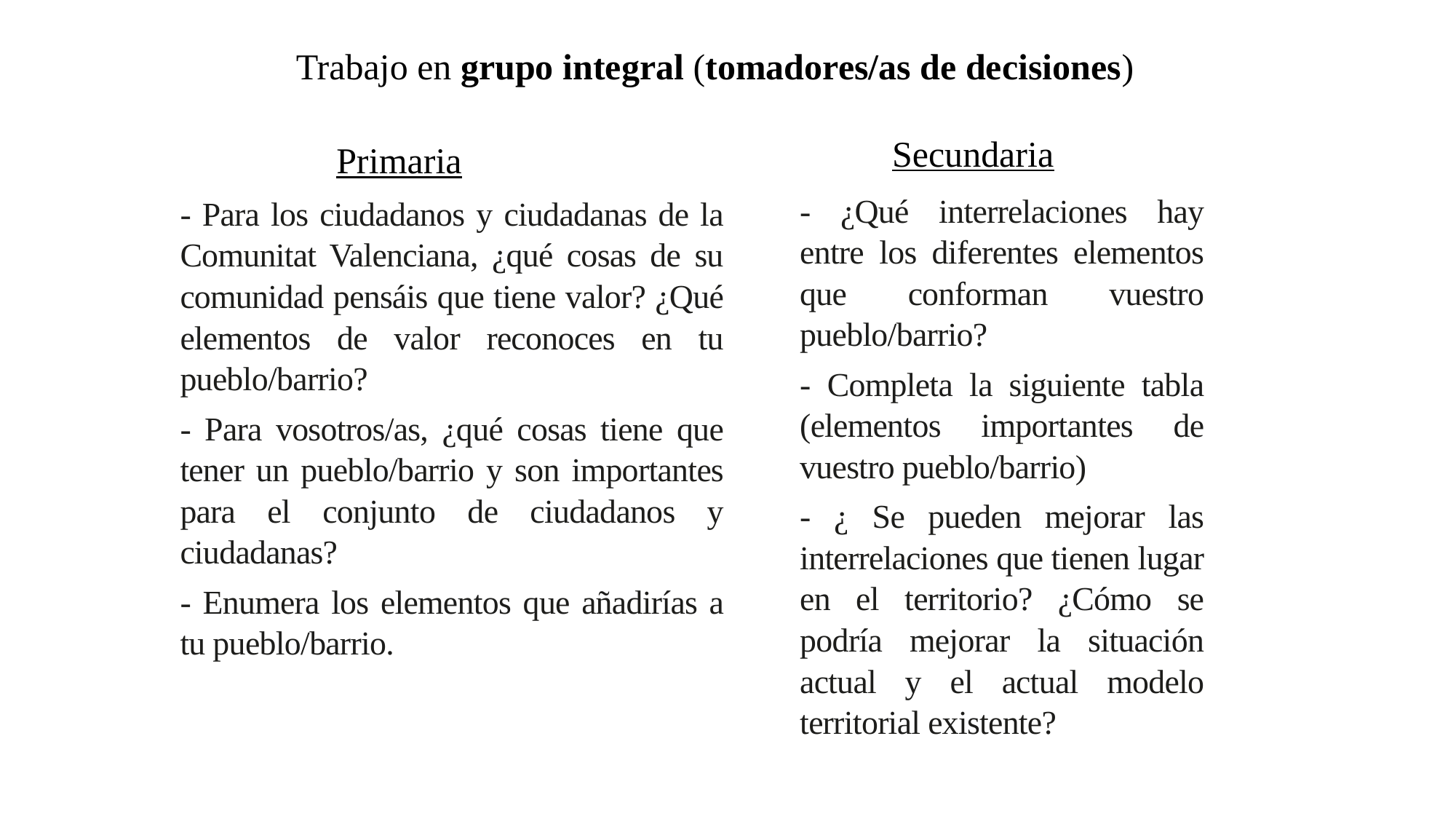

Trabajo en grupo integral (tomadores/as de decisiones)
Secundaria
Primaria
- ¿Qué interrelaciones hay entre los diferentes elementos que conforman vuestro pueblo/barrio?
- Completa la siguiente tabla (elementos importantes de vuestro pueblo/barrio)
- ¿ Se pueden mejorar las interrelaciones que tienen lugar en el territorio? ¿Cómo se podría mejorar la situación actual y el actual modelo territorial existente?
- Para los ciudadanos y ciudadanas de la Comunitat Valenciana, ¿qué cosas de su comunidad pensáis que tiene valor? ¿Qué elementos de valor reconoces en tu pueblo/barrio?
- Para vosotros/as, ¿qué cosas tiene que tener un pueblo/barrio y son importantes para el conjunto de ciudadanos y ciudadanas?
- Enumera los elementos que añadirías a tu pueblo/barrio.